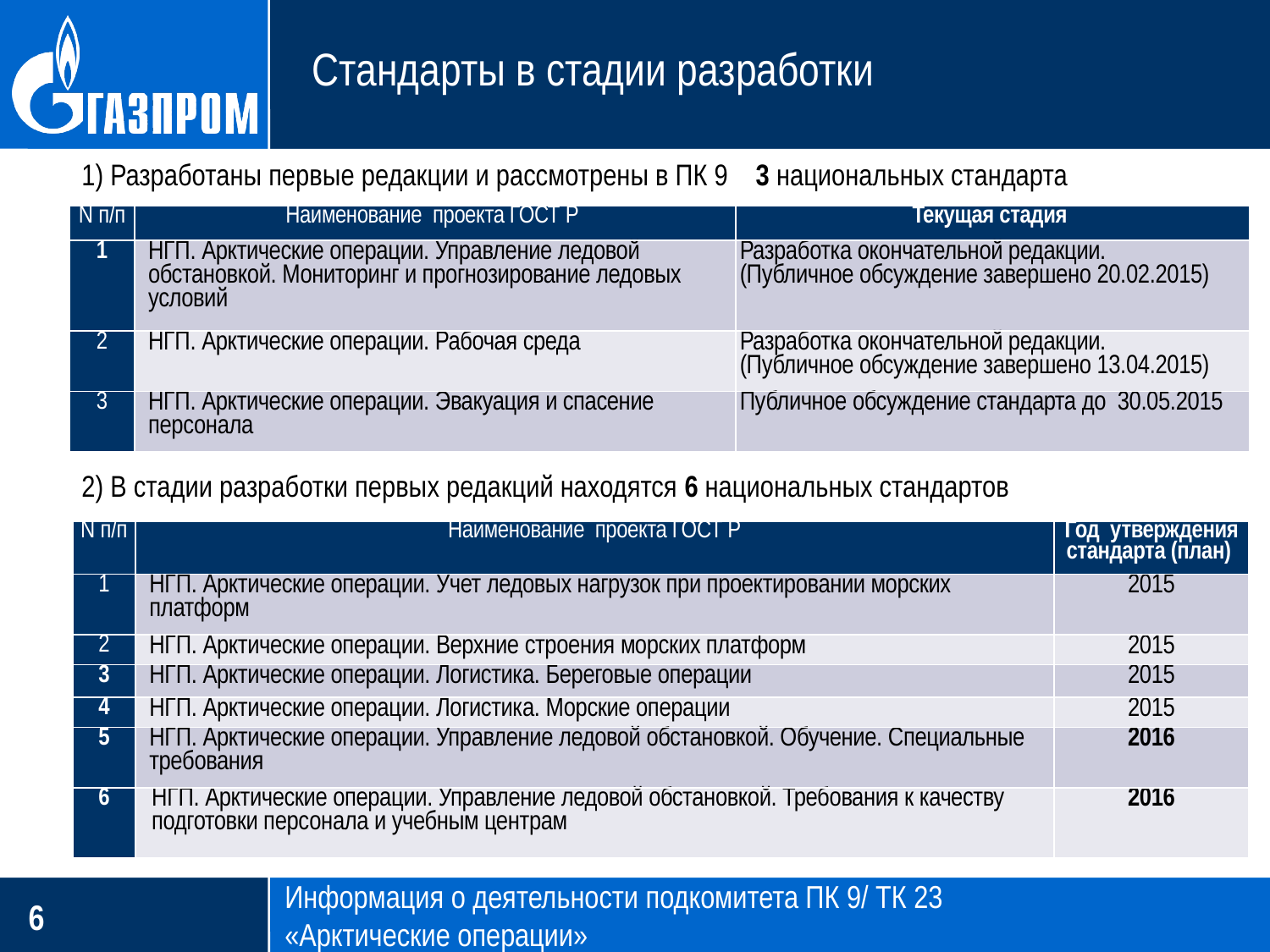

Стандарты в стадии разработки
1) Разработаны первые редакции и рассмотрены в ПК 9    3 национальных стандарта
| N п/п | Наименование проекта ГОСТ Р | Текущая стадия |
| --- | --- | --- |
| 1 | НГП. Арктические операции. Управление ледовой обстановкой. Мониторинг и прогнозирование ледовых условий | Разработка окончательной редакции. (Публичное обсуждение завершено 20.02.2015) |
| 2 | НГП. Арктические операции. Рабочая среда | Разработка окончательной редакции. (Публичное обсуждение завершено 13.04.2015) |
| 3 | НГП. Арктические операции. Эвакуация и спасение персонала | Публичное обсуждение стандарта до 30.05.2015 |
2) В стадии разработки первых редакций находятся 6 национальных стандартов
| N п/п | Наименование проекта ГОСТ Р | Год утверждения стандарта (план) |
| --- | --- | --- |
| 1 | НГП. Арктические операции. Учет ледовых нагрузок при проектировании морских платформ | 2015 |
| 2 | НГП. Арктические операции. Верхние строения морских платформ | 2015 |
| 3 | НГП. Арктические операции. Логистика. Береговые операции | 2015 |
| 4 | НГП. Арктические операции. Логистика. Морские операции | 2015 |
| 5 | НГП. Арктические операции. Управление ледовой обстановкой. Обучение. Специальные требования | 2016 |
| 6 | НГП. Арктические операции. Управление ледовой обстановкой. Требования к качеству подготовки персонала и учебным центрам | 2016 |
Информация о деятельности подкомитета ПК 9/ ТК 23
«Арктические операции»
6